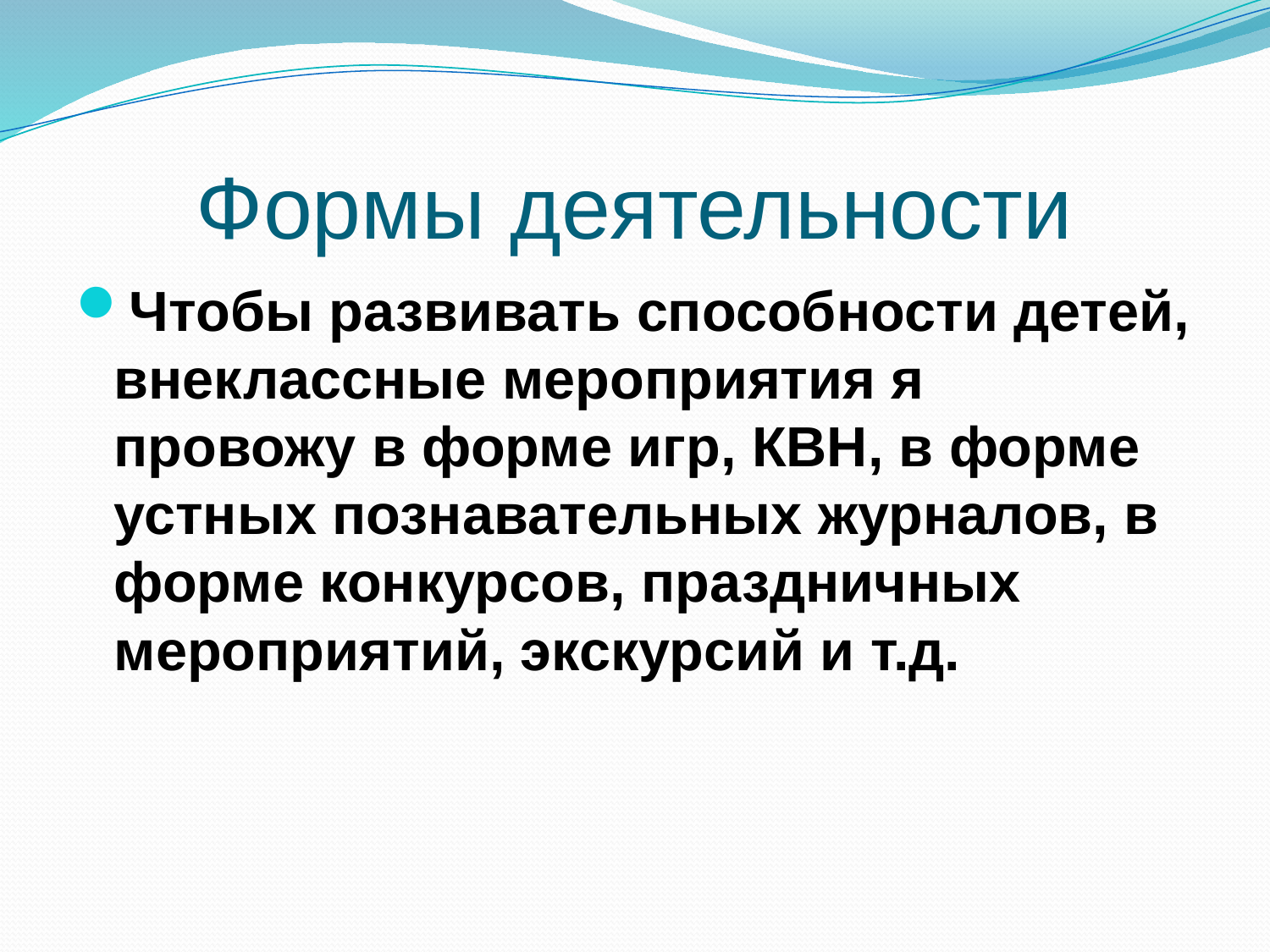

# Формы деятельности
Чтобы развивать способности детей, внеклассные мероприятия я  провожу в форме игр, КВН, в форме устных познавательных журналов, в форме конкурсов, праздничных  мероприятий, экскурсий и т.д.